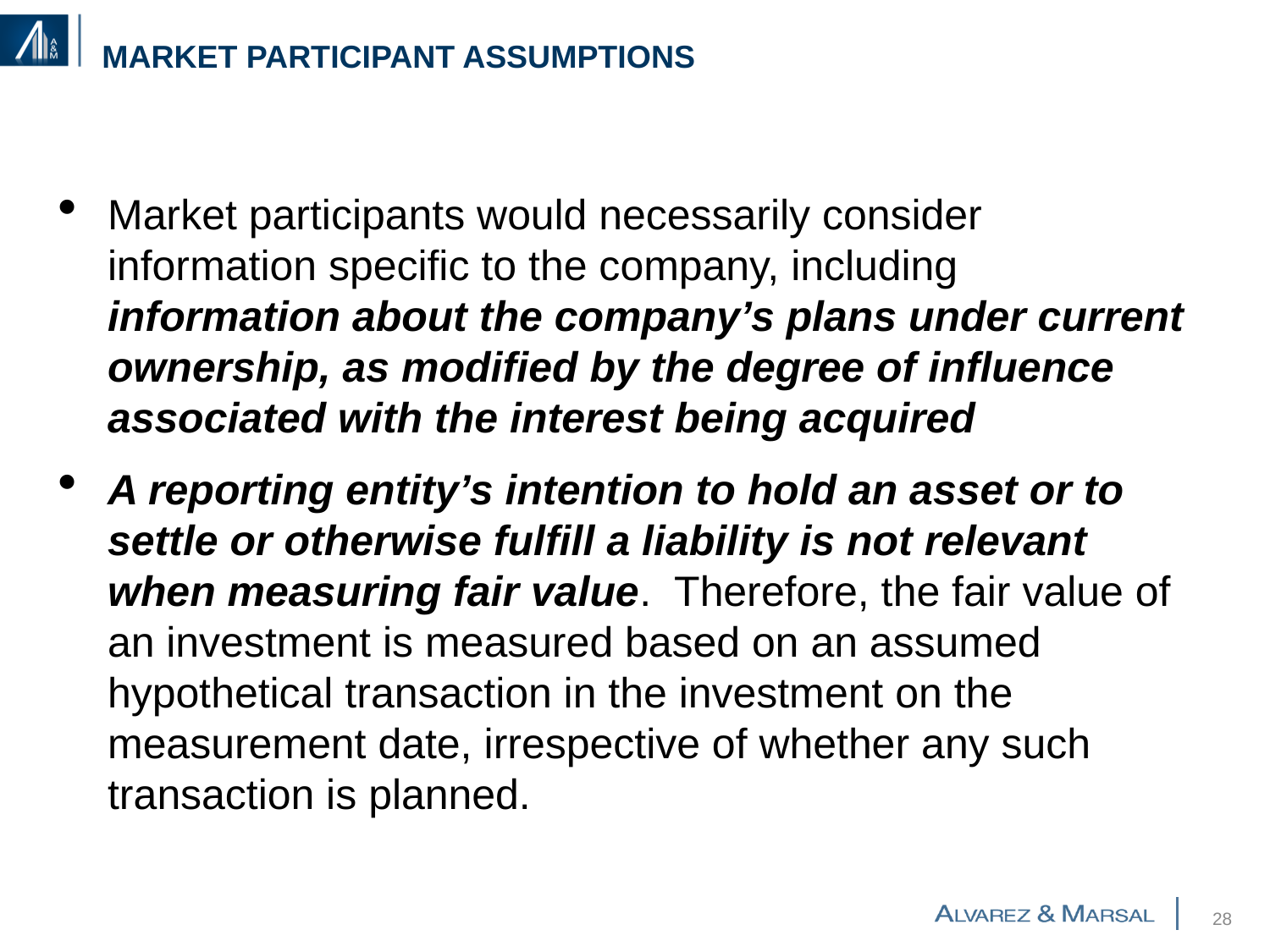

# Market participant assumptions
Market participants would necessarily consider information specific to the company, including information about the company’s plans under current ownership, as modified by the degree of influence associated with the interest being acquired
A reporting entity’s intention to hold an asset or to settle or otherwise fulfill a liability is not relevant when measuring fair value.  Therefore, the fair value of an investment is measured based on an assumed hypothetical transaction in the investment on the measurement date, irrespective of whether any such transaction is planned.
28